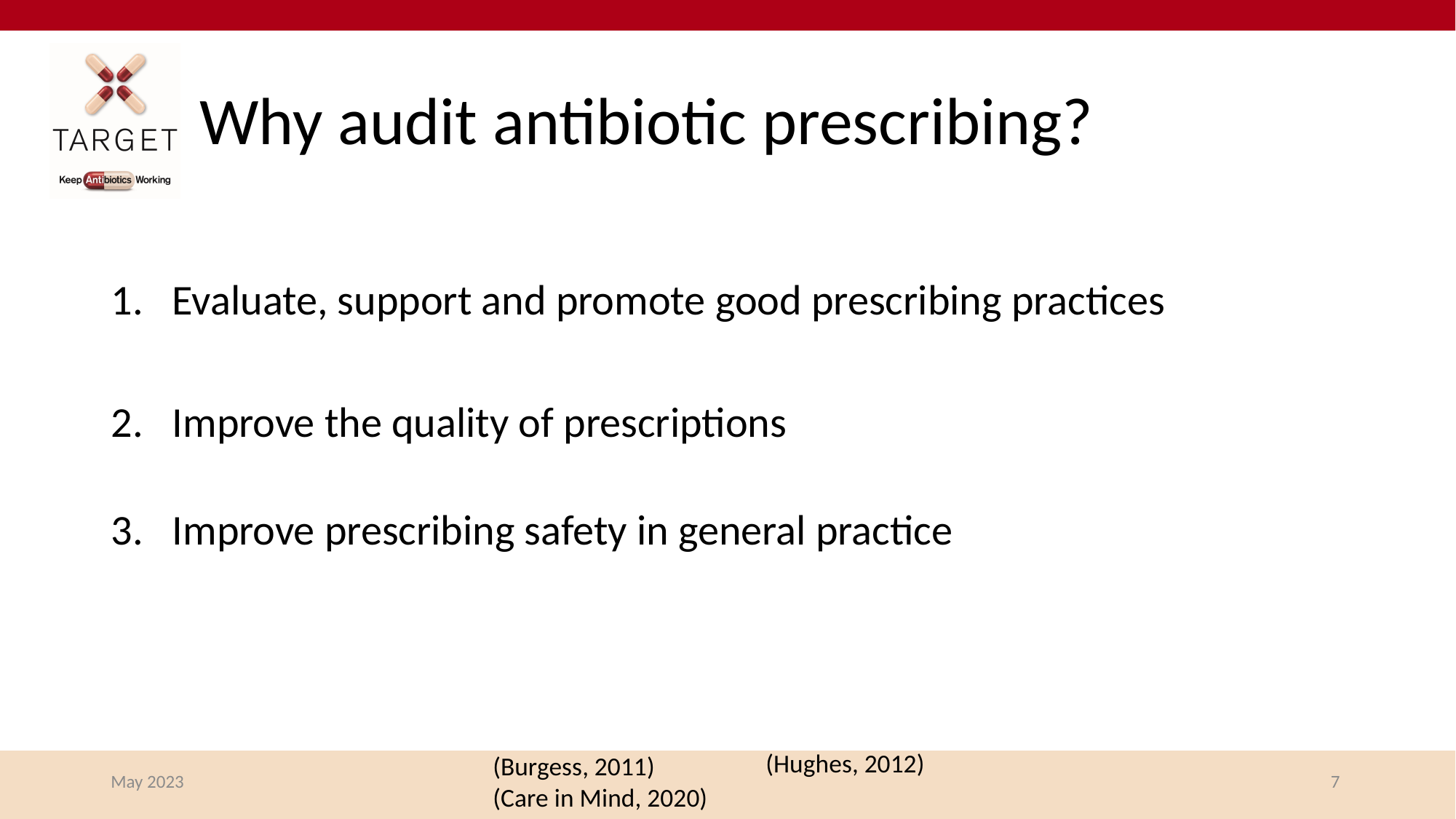

# Why audit antibiotic prescribing?
Evaluate, support and promote good prescribing practices

Improve the quality of prescriptions

Improve prescribing safety in general practice
(Hughes, 2012)
May 2023
(Burgess, 2011)
(Care in Mind, 2020)
  7